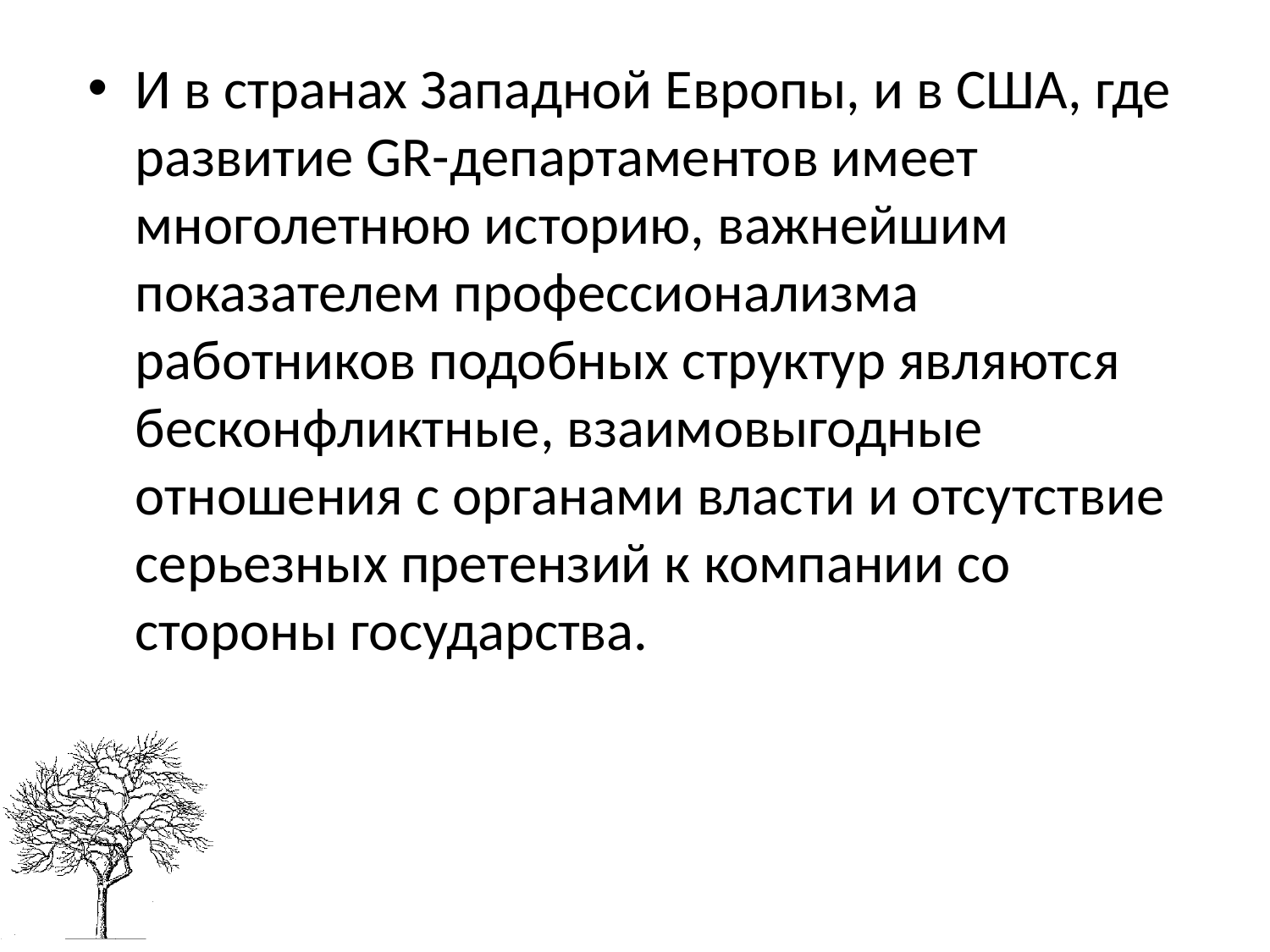

И в странах Западной Европы, и в США, где развитие GR-департаментов имеет многолетнюю историю, важнейшим показателем профессионализма работников подобных структур являются бесконфликтные, взаимовыгодные отношения с органами власти и отсутствие серьезных претензий к компании со стороны государства.